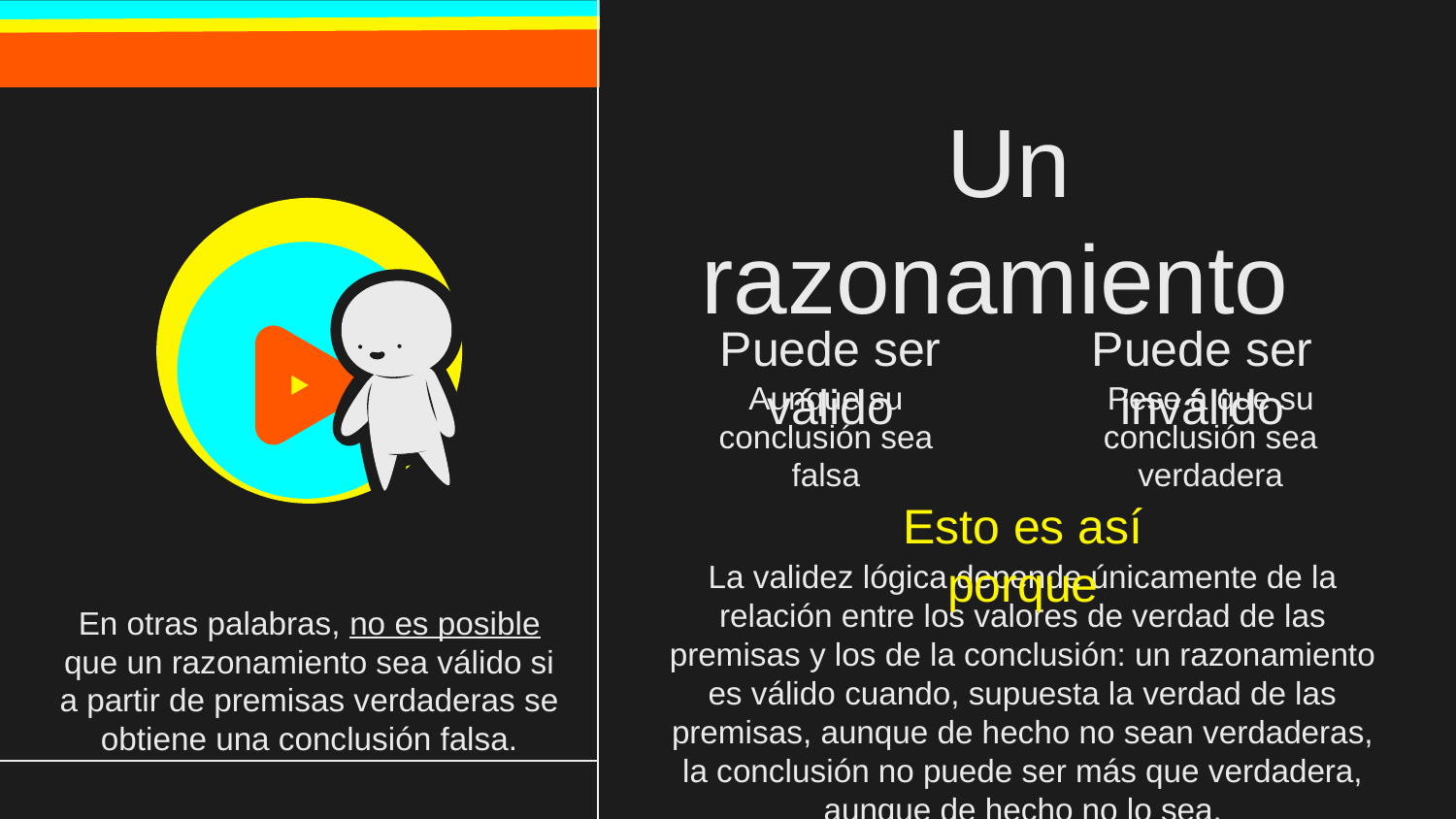

# Un razonamiento

Puede ser inválido
Puede ser válido
Aunque su conclusión sea falsa
Pese a que su conclusión sea verdadera
Esto es así porque
La validez lógica depende únicamente de la relación entre los valores de verdad de las premisas y los de la conclusión: un razonamiento es válido cuando, supuesta la verdad de las premisas, aunque de hecho no sean verdaderas, la conclusión no puede ser más que verdadera, aunque de hecho no lo sea.
En otras palabras, no es posible que un razonamiento sea válido si a partir de premisas verdaderas se obtiene una conclusión falsa.